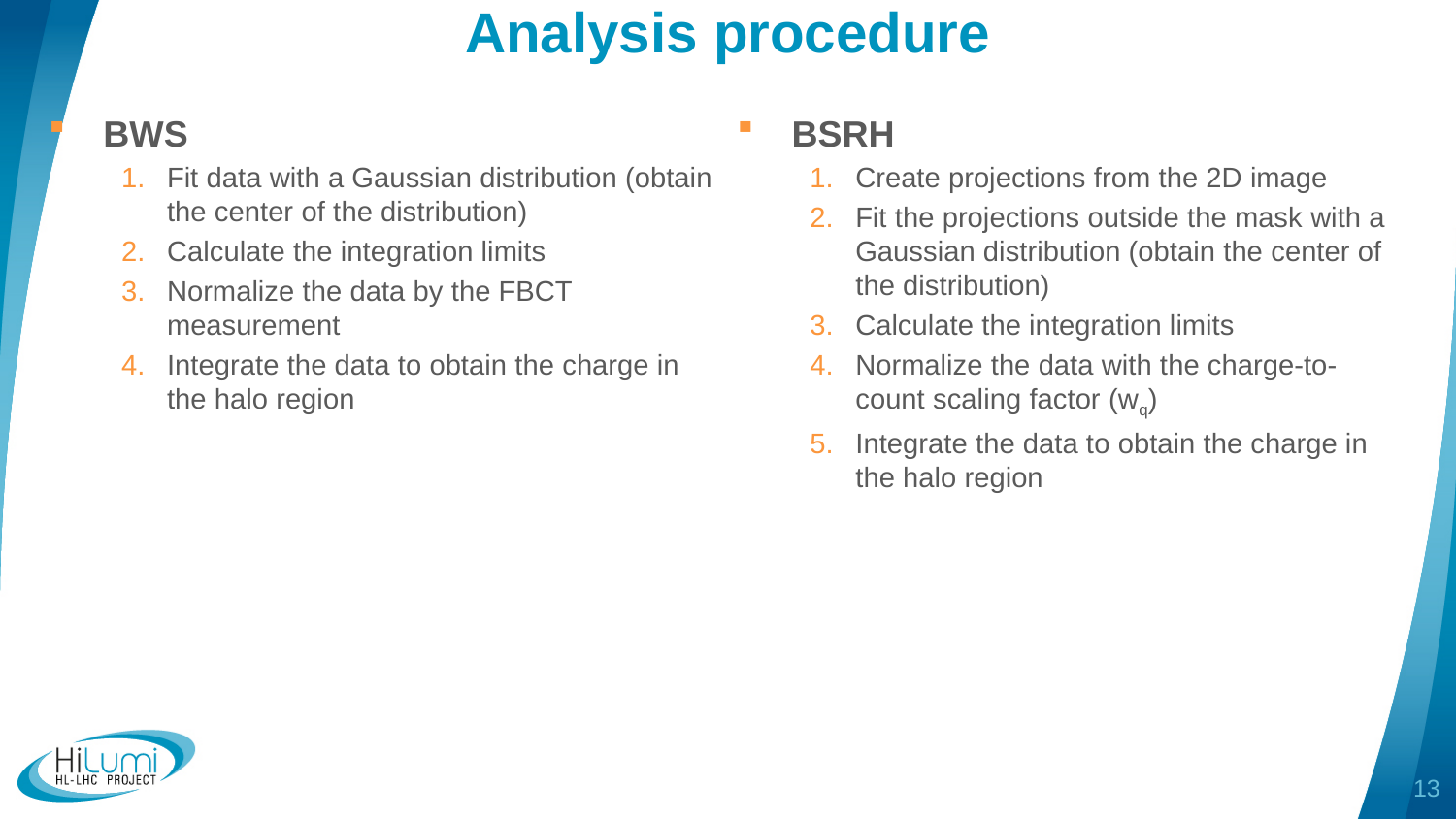

# Analysis procedure
BWS
Fit data with a Gaussian distribution (obtain the center of the distribution)
Calculate the integration limits
Normalize the data by the FBCT measurement
Integrate the data to obtain the charge in the halo region
BSRH
Create projections from the 2D image
Fit the projections outside the mask with a Gaussian distribution (obtain the center of the distribution)
Calculate the integration limits
Normalize the data with the charge-to-count scaling factor (wq)
Integrate the data to obtain the charge in the halo region
13